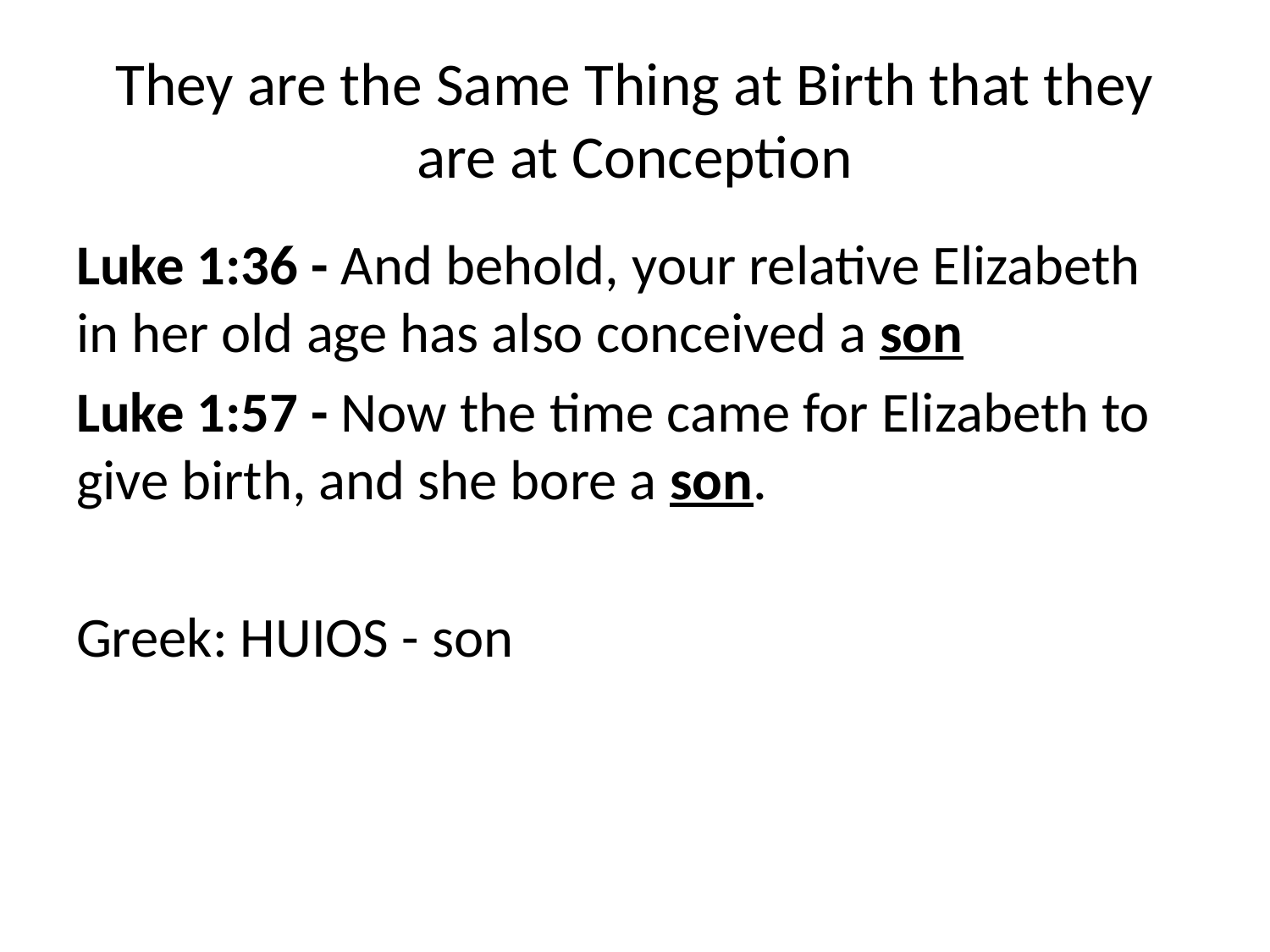

# They are the Same Thing at Birth that they are at Conception
Luke 1:36 - And behold, your relative Elizabeth in her old age has also conceived a son
Luke 1:57 - Now the time came for Elizabeth to give birth, and she bore a son.

Greek: HUIOS - son